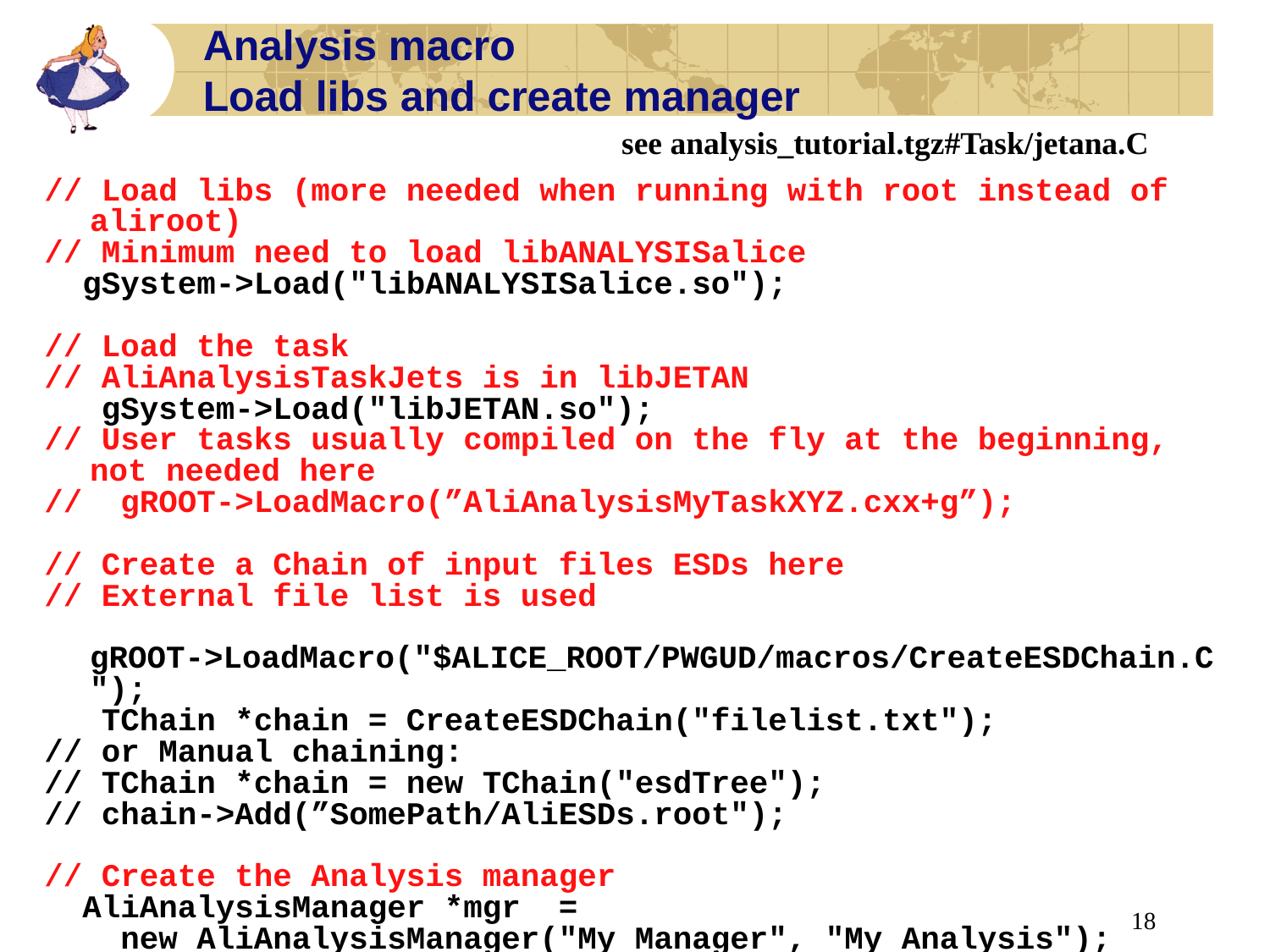

Analysis macro
Load libs and create manager
see analysis_tutorial.tgz#Task/jetana.C
// Load libs (more needed when running with root instead of aliroot)
// Minimum need to load libANALYSISalice
  gSystem->Load("libANALYSISalice.so");

// Load the task
// AliAnalysisTaskJets is in libJETAN
   gSystem->Load("libJETAN.so");
// User tasks usually compiled on the fly at the beginning, not needed here
//  gROOT->LoadMacro(”AliAnalysisMyTaskXYZ.cxx+g”);

// Create a Chain of input files ESDs here
// External file list is used
   gROOT->LoadMacro("$ALICE_ROOT/PWGUD/macros/CreateESDChain.C");
   TChain *chain = CreateESDChain("filelist.txt");
// or Manual chaining:
// TChain *chain = new TChain("esdTree");
// chain->Add(”SomePath/AliESDs.root");

// Create the Analysis manager
  AliAnalysisManager *mgr  =
    new AliAnalysisManager("My Manager", "My Analysis");